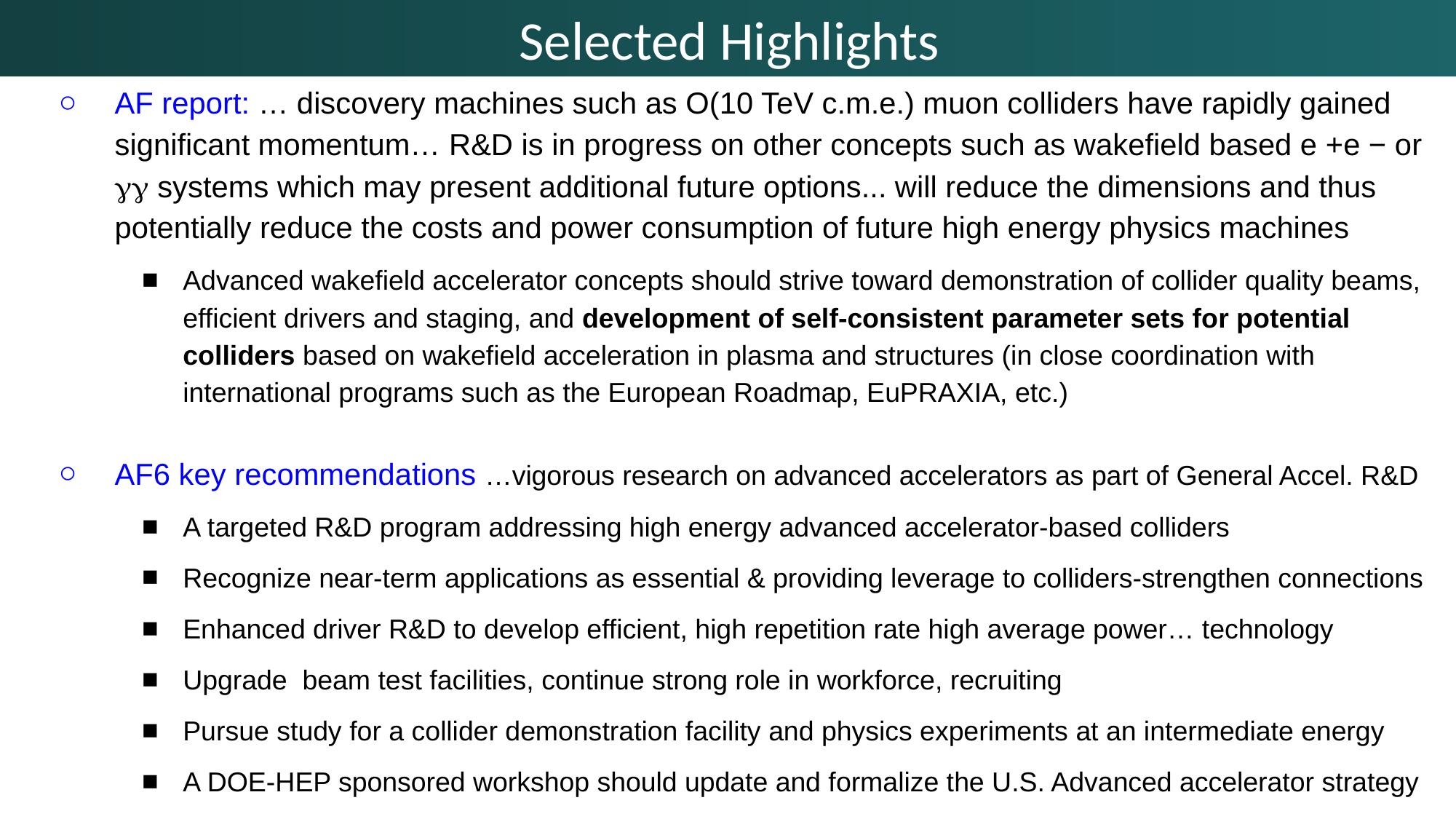

Selected Highlights
AF report: … discovery machines such as O(10 TeV c.m.e.) muon colliders have rapidly gained significant momentum… R&D is in progress on other concepts such as wakefield based e +e − or γγ systems which may present additional future options... will reduce the dimensions and thus potentially reduce the costs and power consumption of future high energy physics machines
Advanced wakefield accelerator concepts should strive toward demonstration of collider quality beams, efficient drivers and staging, and development of self-consistent parameter sets for potential colliders based on wakefield acceleration in plasma and structures (in close coordination with international programs such as the European Roadmap, EuPRAXIA, etc.)

AF6 key recommendations …vigorous research on advanced accelerators as part of General Accel. R&D
A targeted R&D program addressing high energy advanced accelerator-based colliders
Recognize near-term applications as essential & providing leverage to colliders-strengthen connections
Enhanced driver R&D to develop efficient, high repetition rate high average power… technology
Upgrade  beam test facilities, continue strong role in workforce, recruiting
Pursue study for a collider demonstration facility and physics experiments at an intermediate energy
A DOE-HEP sponsored workshop should update and formalize the U.S. Advanced accelerator strategy